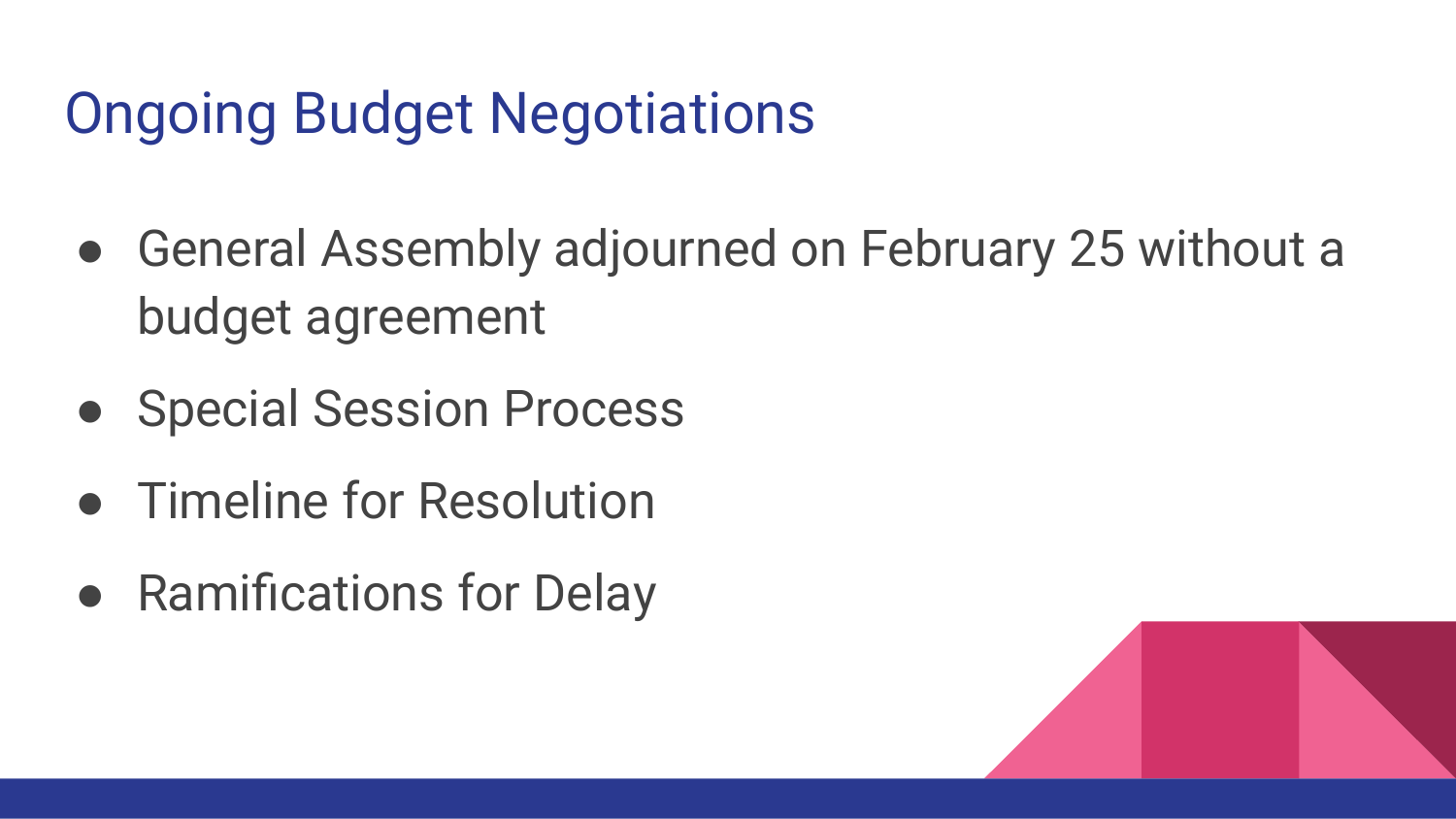

# Ongoing Budget Negotiations
General Assembly adjourned on February 25 without a budget agreement
Special Session Process
Timeline for Resolution
Ramifications for Delay